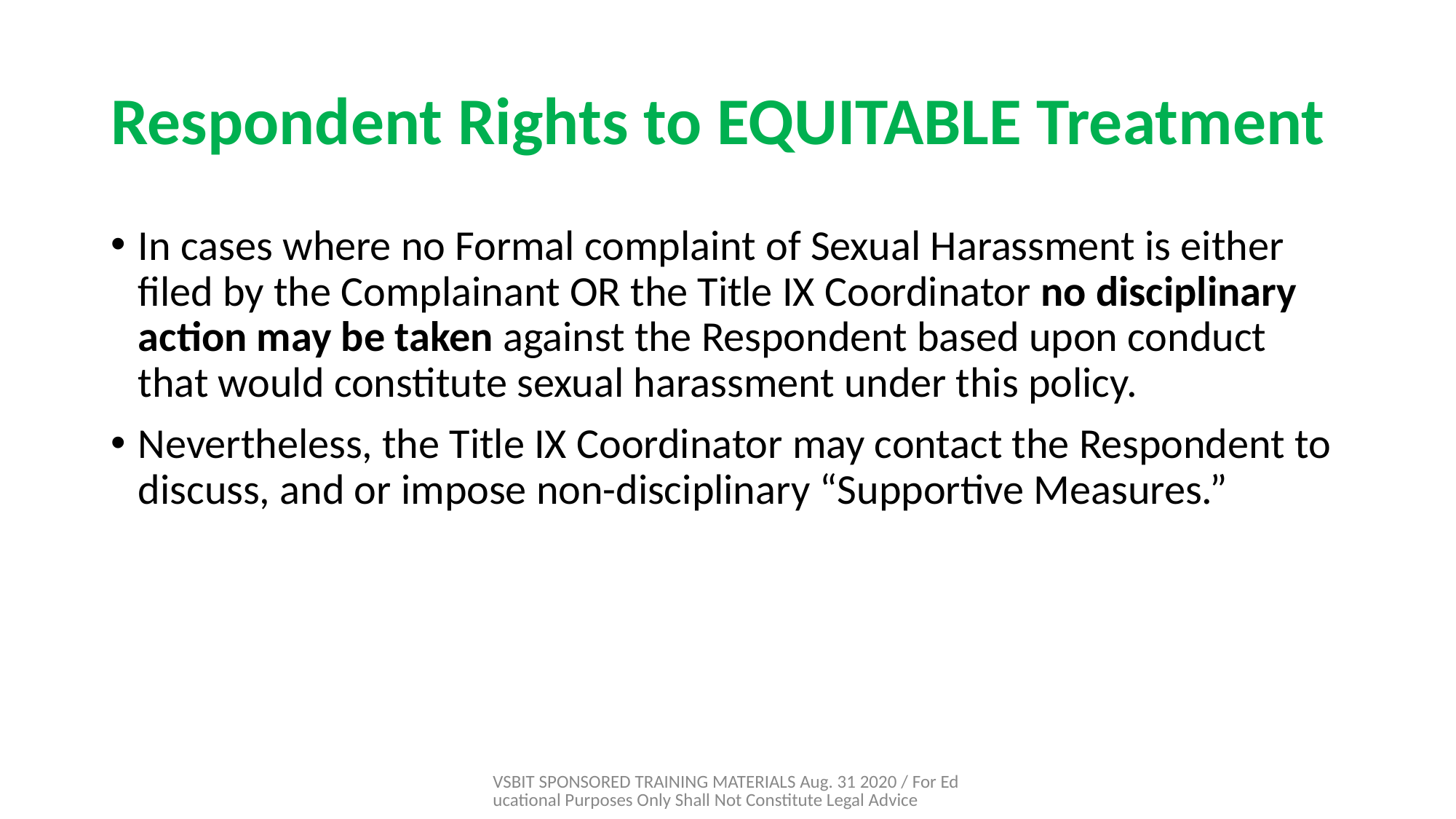

# Respondent Rights to EQUITABLE Treatment
In cases where no Formal complaint of Sexual Harassment is either filed by the Complainant OR the Title IX Coordinator no disciplinary action may be taken against the Respondent based upon conduct that would constitute sexual harassment under this policy.
Nevertheless, the Title IX Coordinator may contact the Respondent to discuss, and or impose non-disciplinary “Supportive Measures.”

VSBIT SPONSORED TRAINING MATERIALS Aug. 31 2020 / For Educational Purposes Only Shall Not Constitute Legal Advice